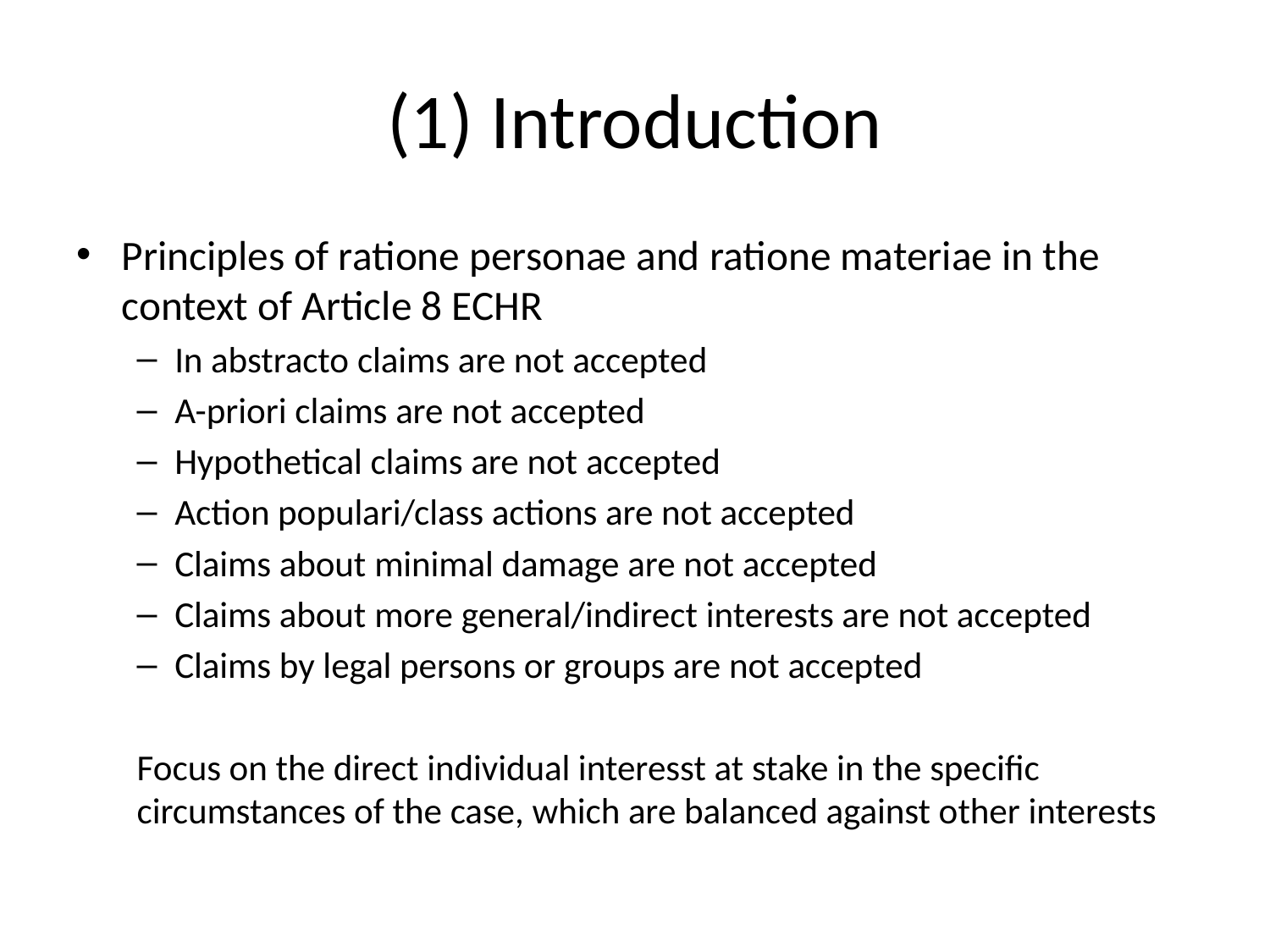

# (1) Introduction
Principles of ratione personae and ratione materiae in the context of Article 8 ECHR
In abstracto claims are not accepted
A-priori claims are not accepted
Hypothetical claims are not accepted
Action populari/class actions are not accepted
Claims about minimal damage are not accepted
Claims about more general/indirect interests are not accepted
Claims by legal persons or groups are not accepted

Focus on the direct individual interesst at stake in the specific circumstances of the case, which are balanced against other interests